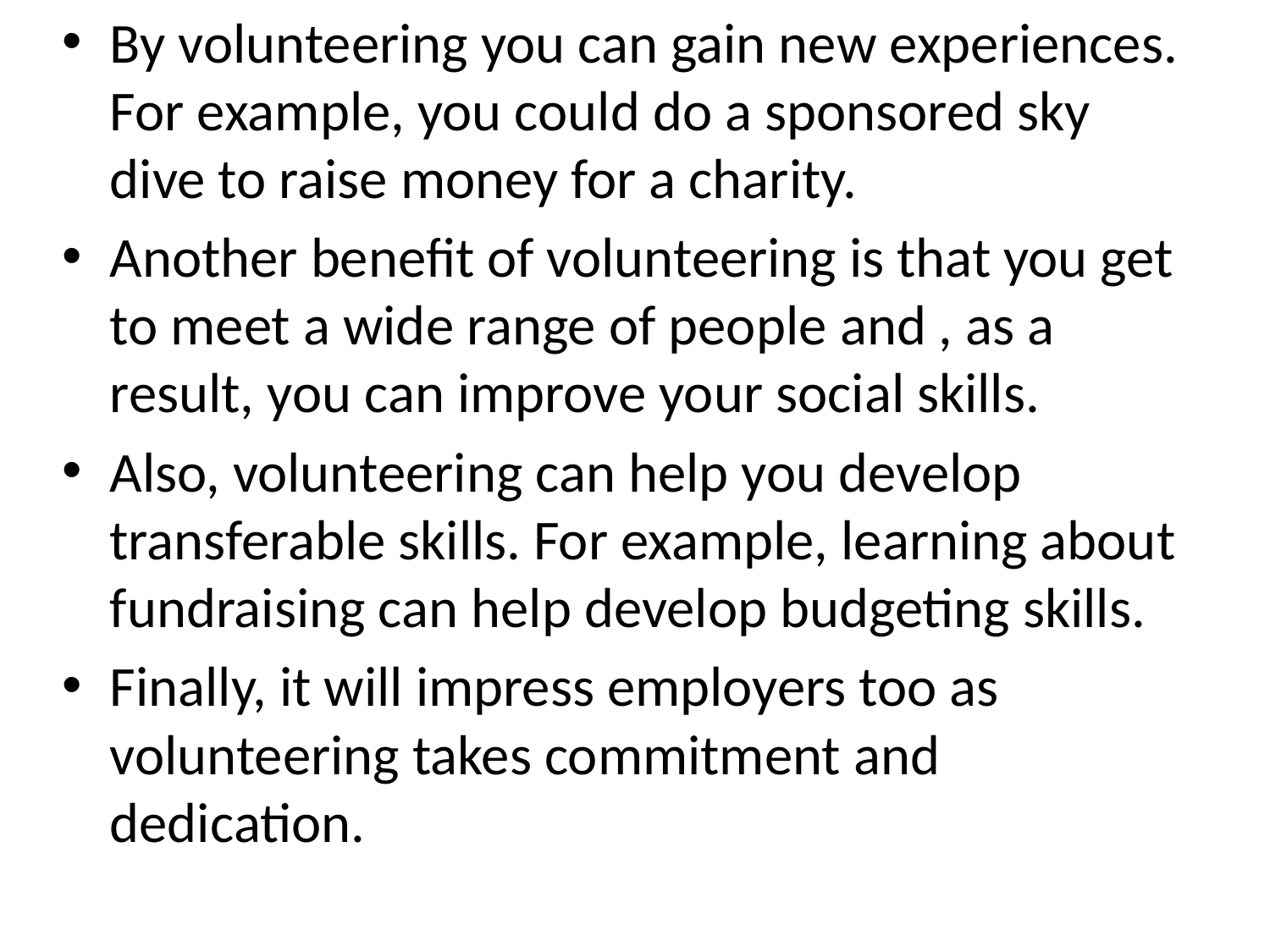

By volunteering you can gain new experiences. For example, you could do a sponsored sky dive to raise money for a charity.
Another benefit of volunteering is that you get to meet a wide range of people and , as a result, you can improve your social skills.
Also, volunteering can help you develop transferable skills. For example, learning about fundraising can help develop budgeting skills.
Finally, it will impress employers too as volunteering takes commitment and dedication.

#